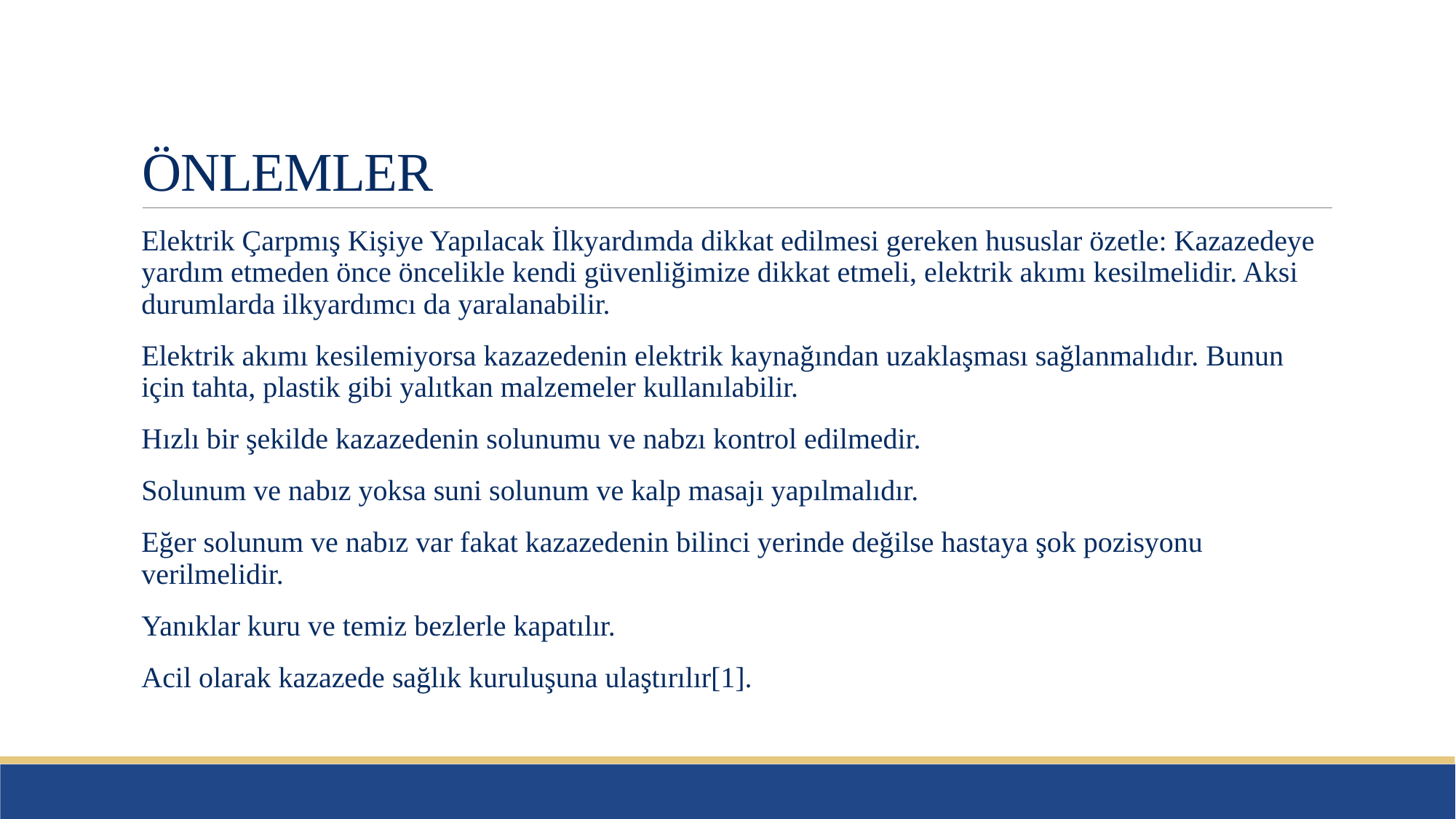

# ÖNLEMLER
Elektrik Çarpmış Kişiye Yapılacak İlkyardımda dikkat edilmesi gereken hususlar özetle: Kazazedeye yardım etmeden önce öncelikle kendi güvenliğimize dikkat etmeli, elektrik akımı kesilmelidir. Aksi durumlarda ilkyardımcı da yaralanabilir.
Elektrik akımı kesilemiyorsa kazazedenin elektrik kaynağından uzaklaşması sağlanmalıdır. Bunun için tahta, plastik gibi yalıtkan malzemeler kullanılabilir.
Hızlı bir şekilde kazazedenin solunumu ve nabzı kontrol edilmedir.
Solunum ve nabız yoksa suni solunum ve kalp masajı yapılmalıdır.
Eğer solunum ve nabız var fakat kazazedenin bilinci yerinde değilse hastaya şok pozisyonu verilmelidir.
Yanıklar kuru ve temiz bezlerle kapatılır.
Acil olarak kazazede sağlık kuruluşuna ulaştırılır[1].